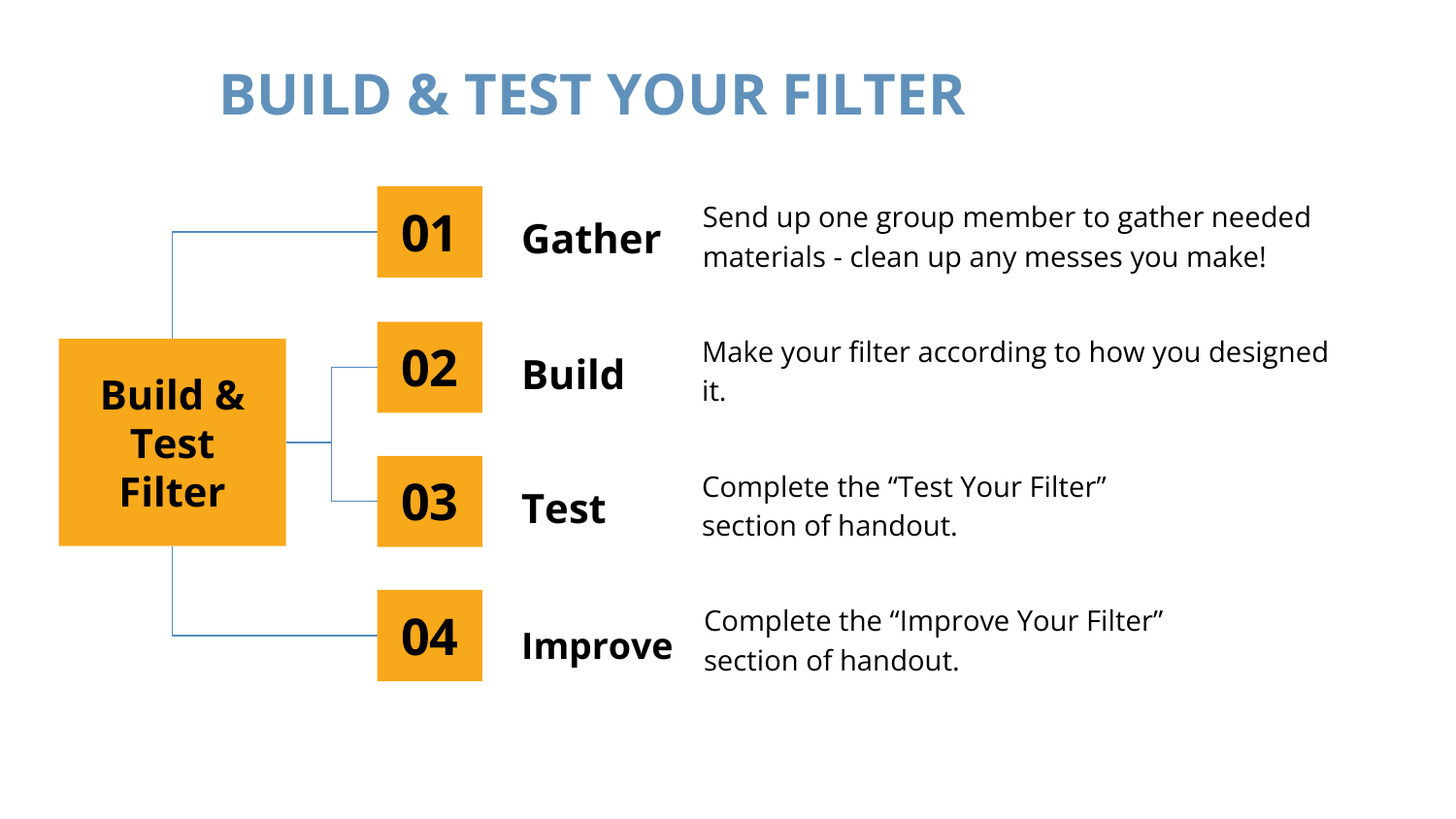

Build & test your filter
Send up one group member to gather needed materials - clean up any messes you make!
01
Gather
Make your filter according to how you designed it.
02
Build
Build & Test Filter
Complete the “Test Your Filter”
section of handout.
03
Test
Complete the “Improve Your Filter”
section of handout.
04
Improve